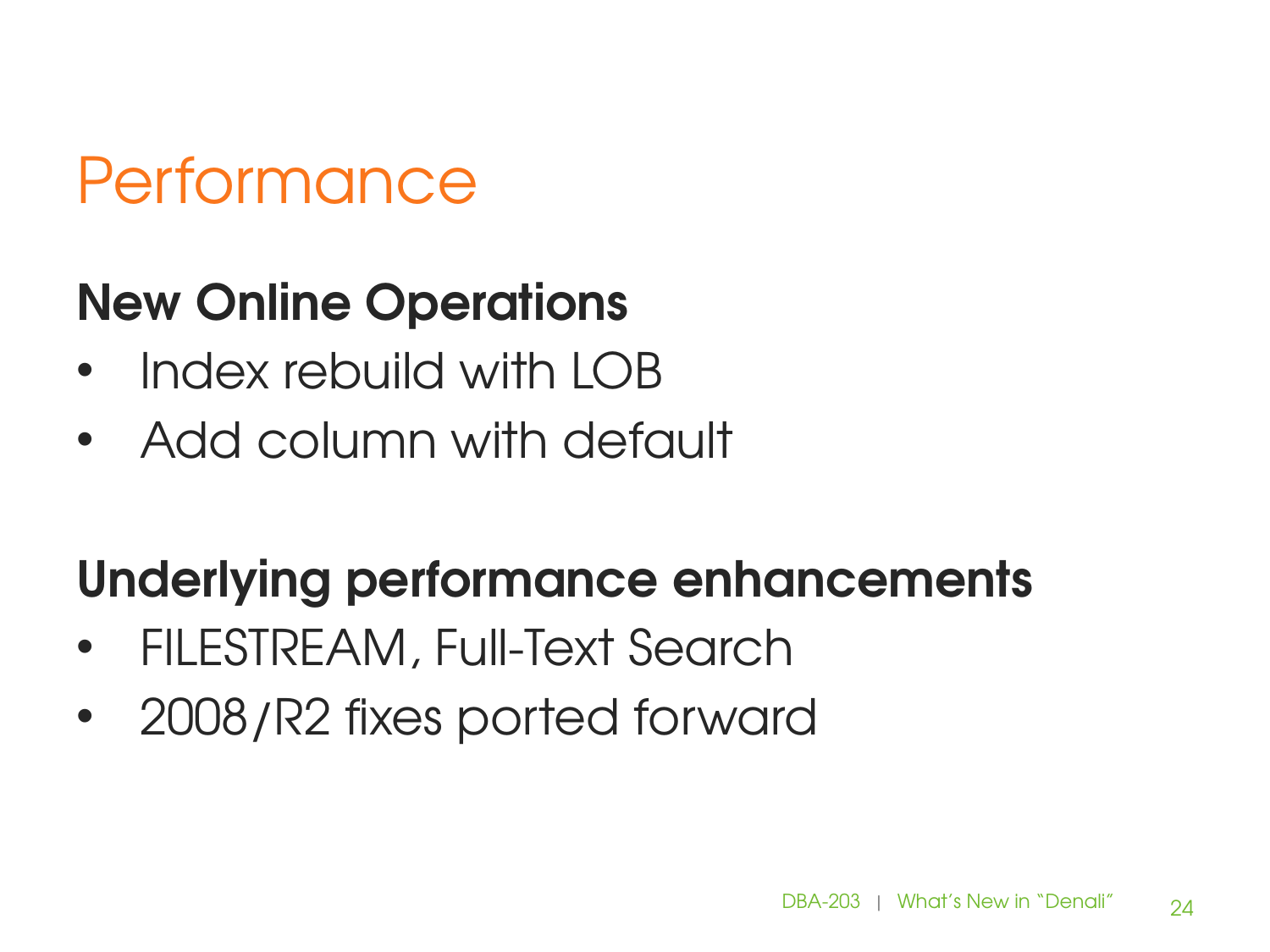

# Performance
New Online Operations
Index rebuild with LOB
Add column with default

Underlying performance enhancements
FILESTREAM, Full-Text Search
2008/R2 fixes ported forward
DBA-203   |   What’s New in “Denali”
24